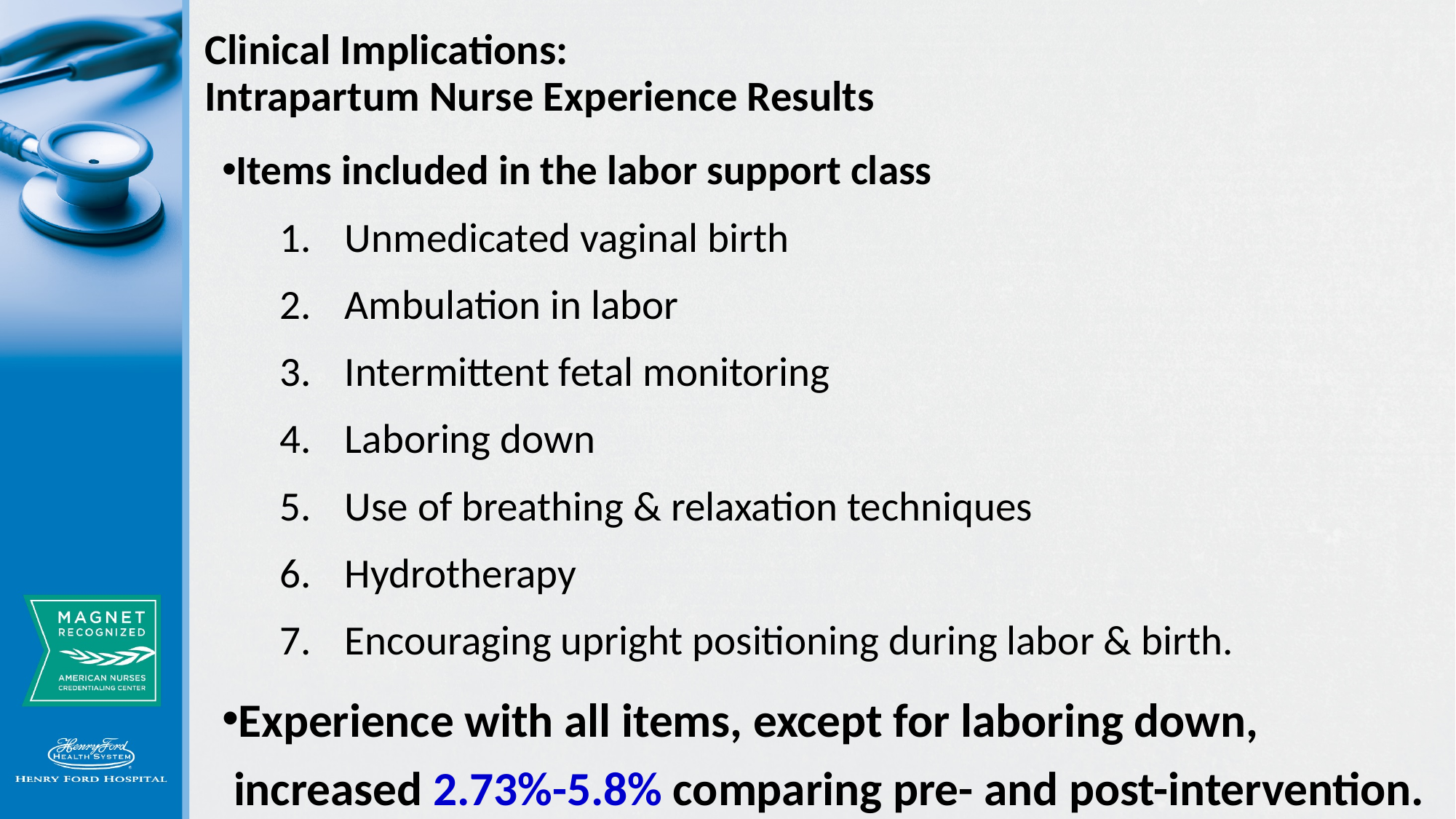

# Clinical Implications: Intrapartum Nurse Experience Results
Items included in the labor support class
Unmedicated vaginal birth
Ambulation in labor
Intermittent fetal monitoring
Laboring down
Use of breathing & relaxation techniques
Hydrotherapy
Encouraging upright positioning during labor & birth.
Experience with all items, except for laboring down, increased 2.73%-5.8% comparing pre- and post-intervention.